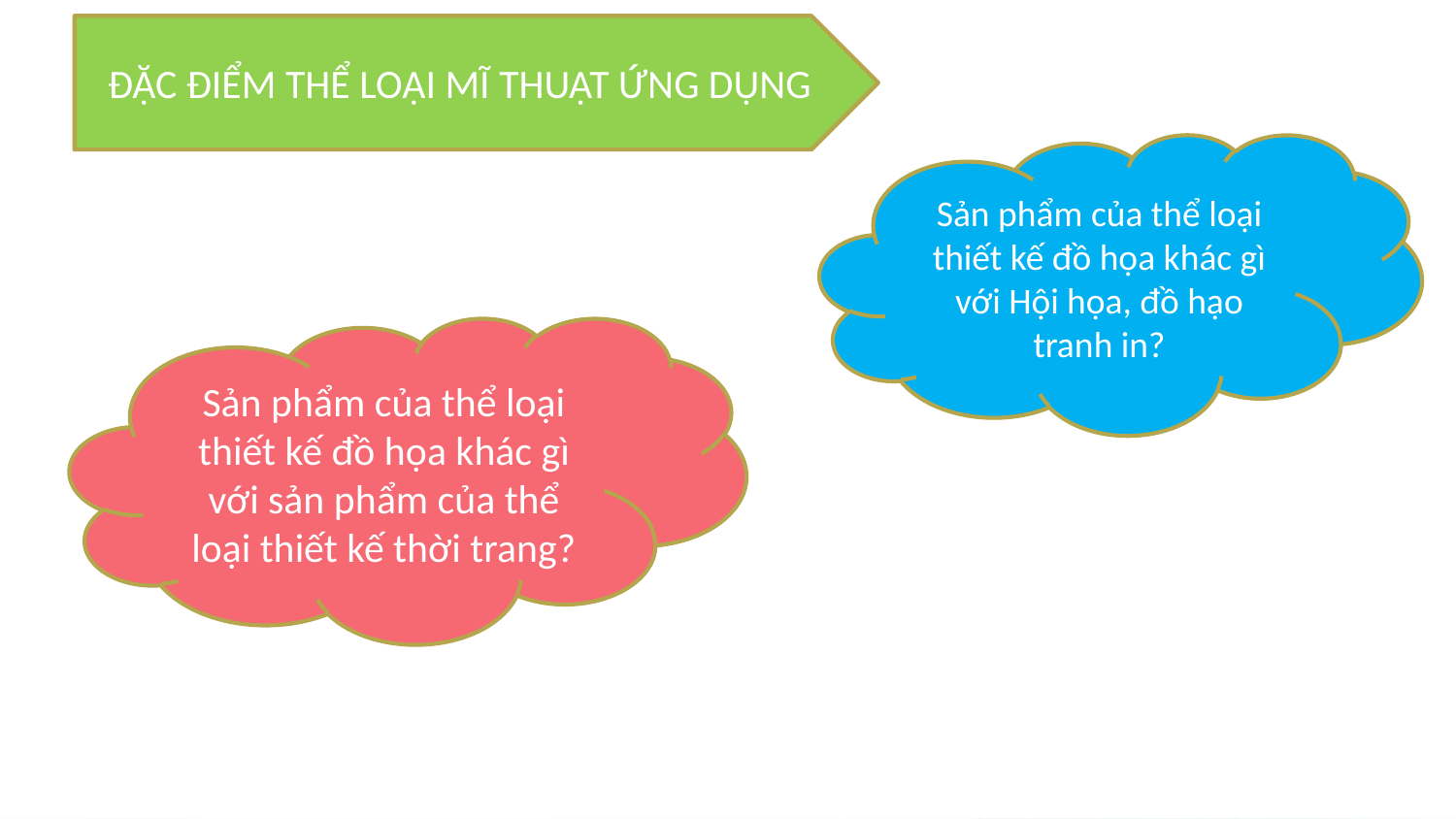

ĐẶC ĐIỂM THỂ LOẠI MĨ THUẬT ỨNG DỤNG
Sản phẩm của thể loại thiết kế đồ họa khác gì với Hội họa, đồ hạo tranh in?
Sản phẩm của thể loại thiết kế đồ họa khác gì với sản phẩm của thể loại thiết kế thời trang?